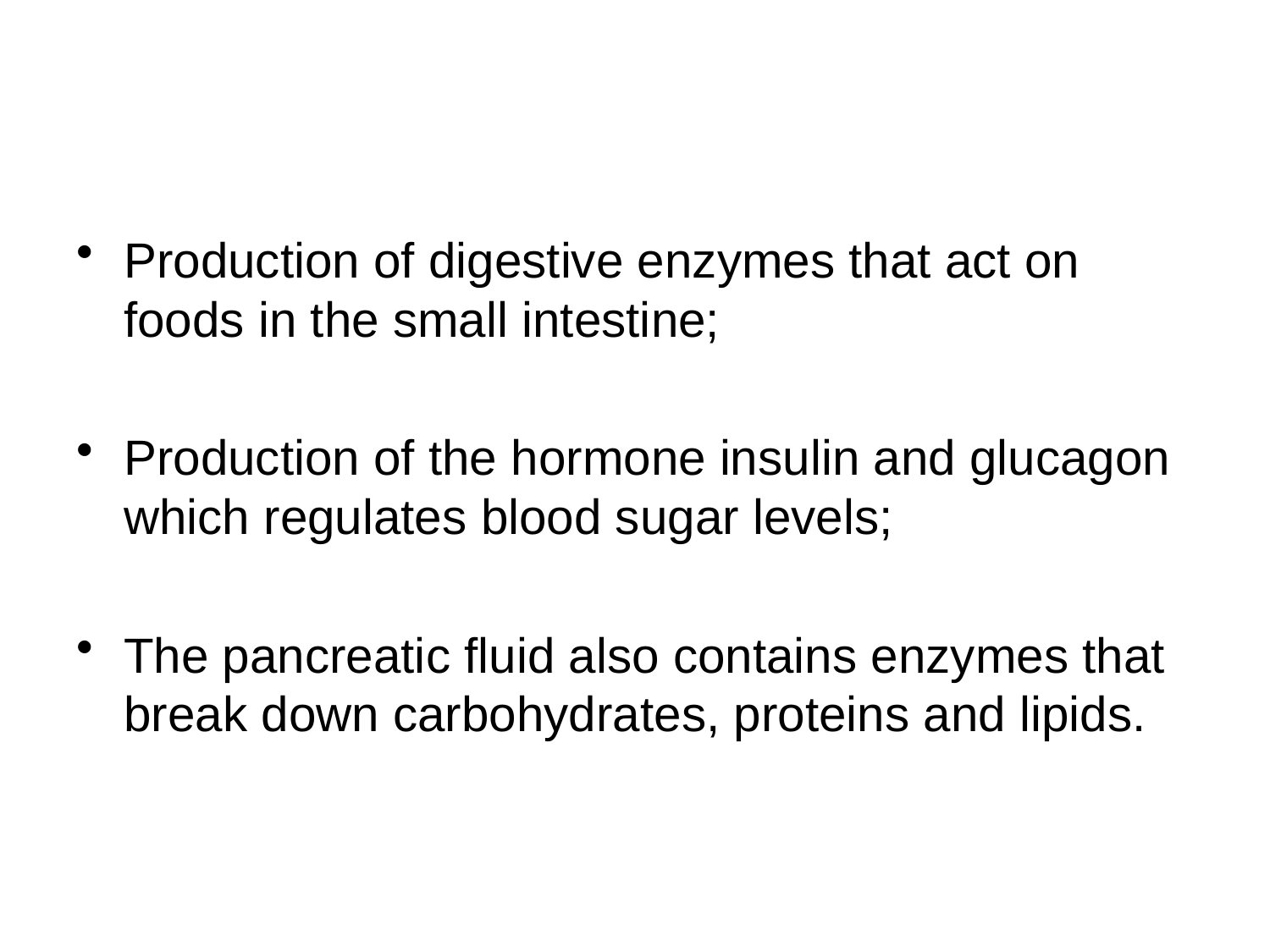

#
Production of digestive enzymes that act on foods in the small intestine;

Production of the hormone insulin and glucagon which regulates blood sugar levels;

The pancreatic fluid also contains enzymes that break down carbohydrates, proteins and lipids.